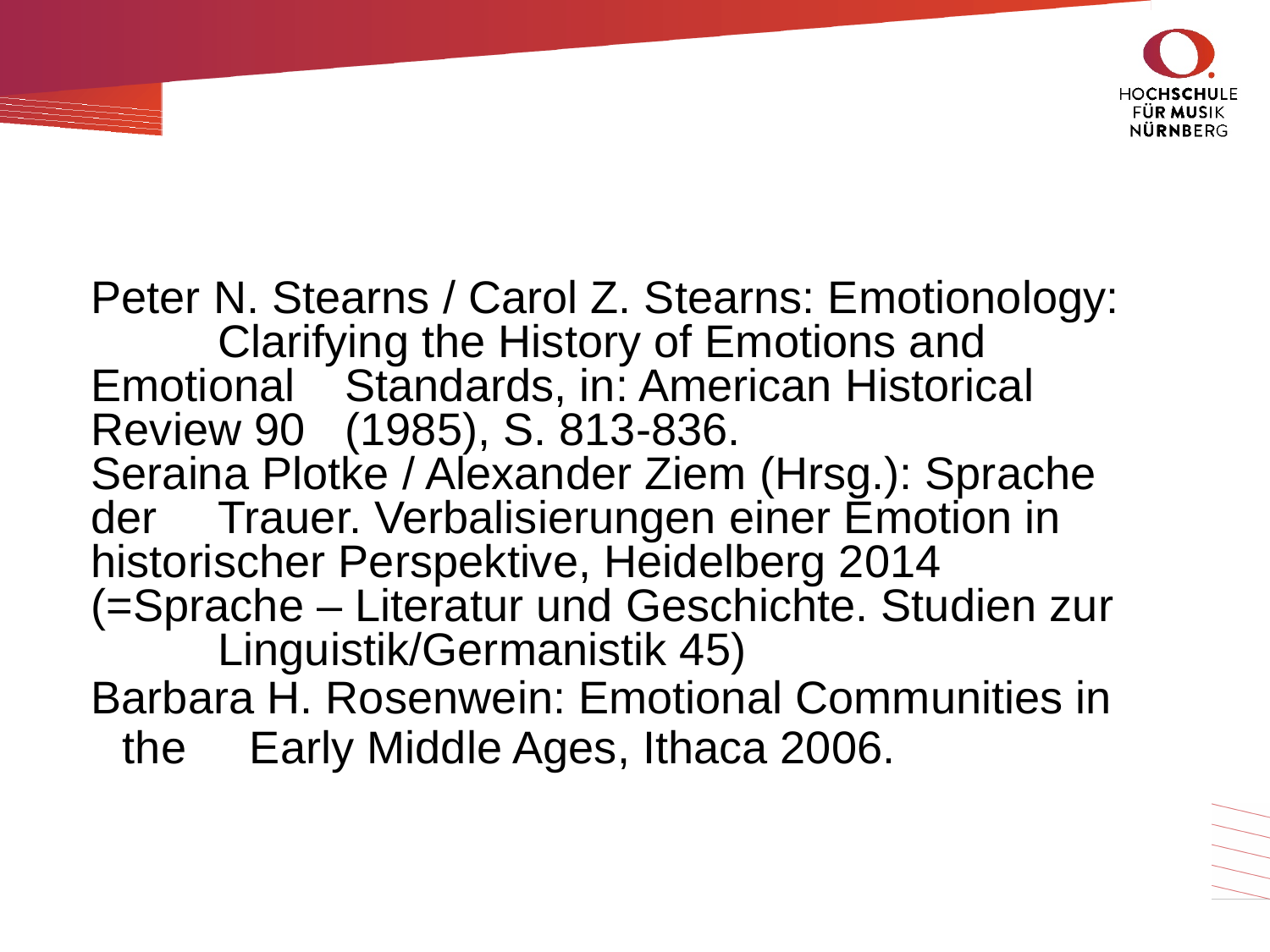

Peter N. Stearns / Carol Z. Stearns: Emotionology: 	Clarifying the History of Emotions and Emotional 	Standards, in: American Historical Review 90 	(1985), S. 813-836.
Seraina Plotke / Alexander Ziem (Hrsg.): Sprache der 	Trauer. Verbalisierungen einer Emotion in 	historischer Perspektive, Heidelberg 2014 	(=Sprache – Literatur und Geschichte. Studien zur 	Linguistik/Germanistik 45)
Barbara H. Rosenwein: Emotional Communities in the 	Early Middle Ages, Ithaca 2006.